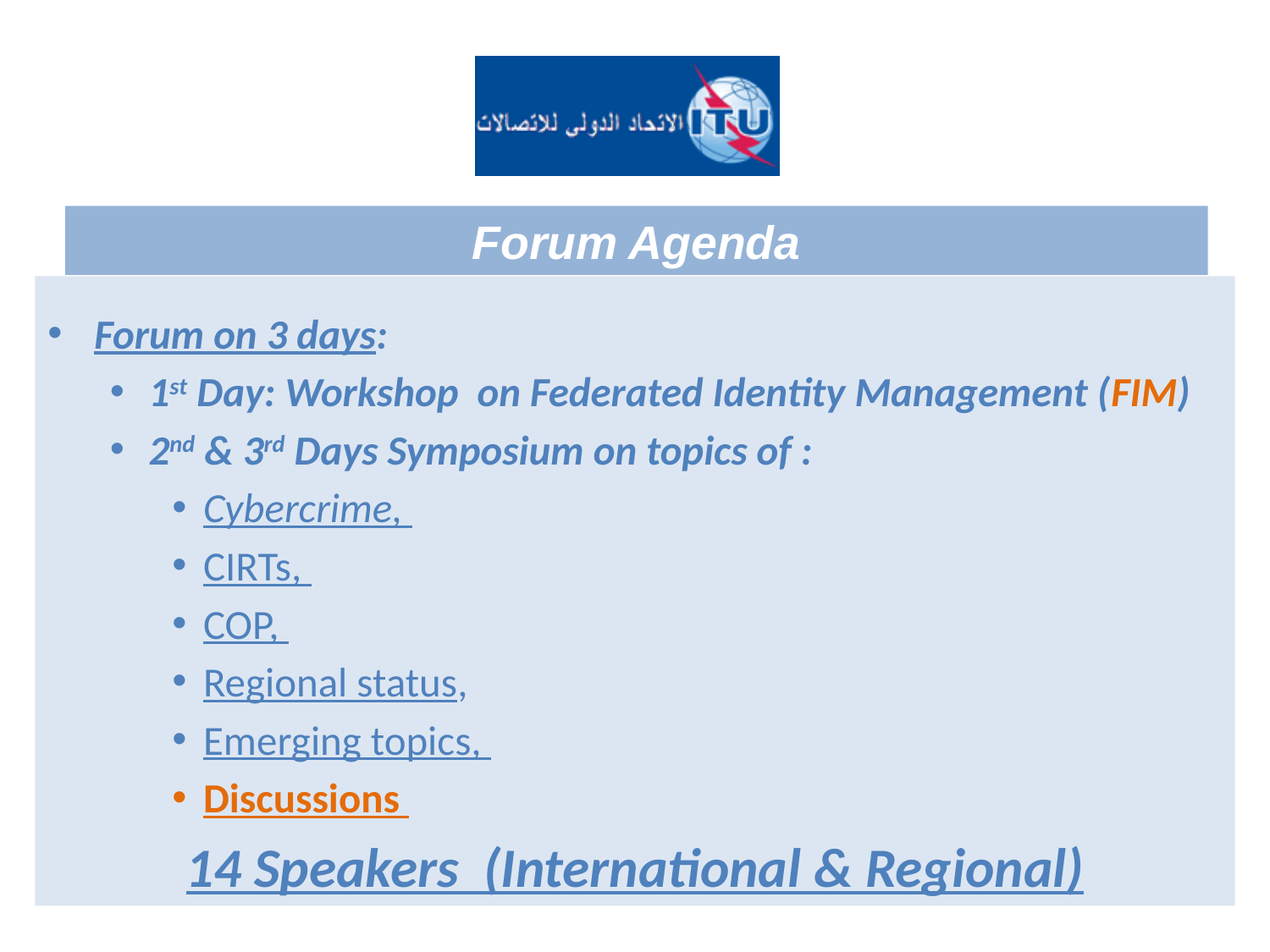

#
Forum Agenda

Forum on 3 days:
1st Day: Workshop  on Federated Identity Management (FIM)
2nd & 3rd Days Symposium on topics of :
Cybercrime,
CIRTs,
COP,
Regional status,
Emerging topics,
Discussions
14 Speakers  (International & Regional)